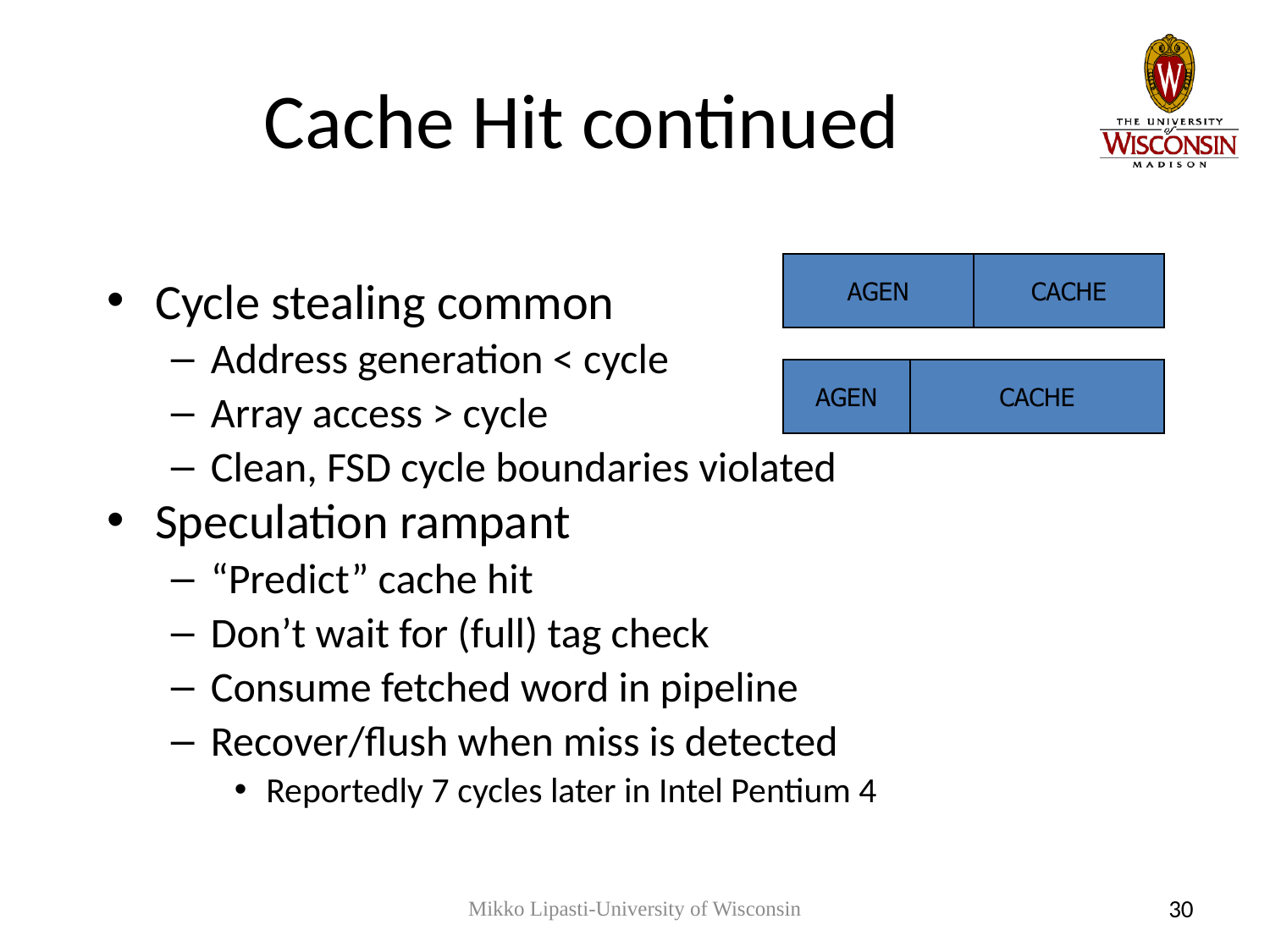

# Cache Hit continued

AGEN
CACHE
Cycle stealing common
Address generation < cycle
Array access > cycle
Clean, FSD cycle boundaries violated
Speculation rampant
“Predict” cache hit
Don’t wait for (full) tag check
Consume fetched word in pipeline
Recover/flush when miss is detected
Reportedly 7 cycles later in Intel Pentium 4

AGEN
CACHE
Mikko Lipasti-University of Wisconsin
30